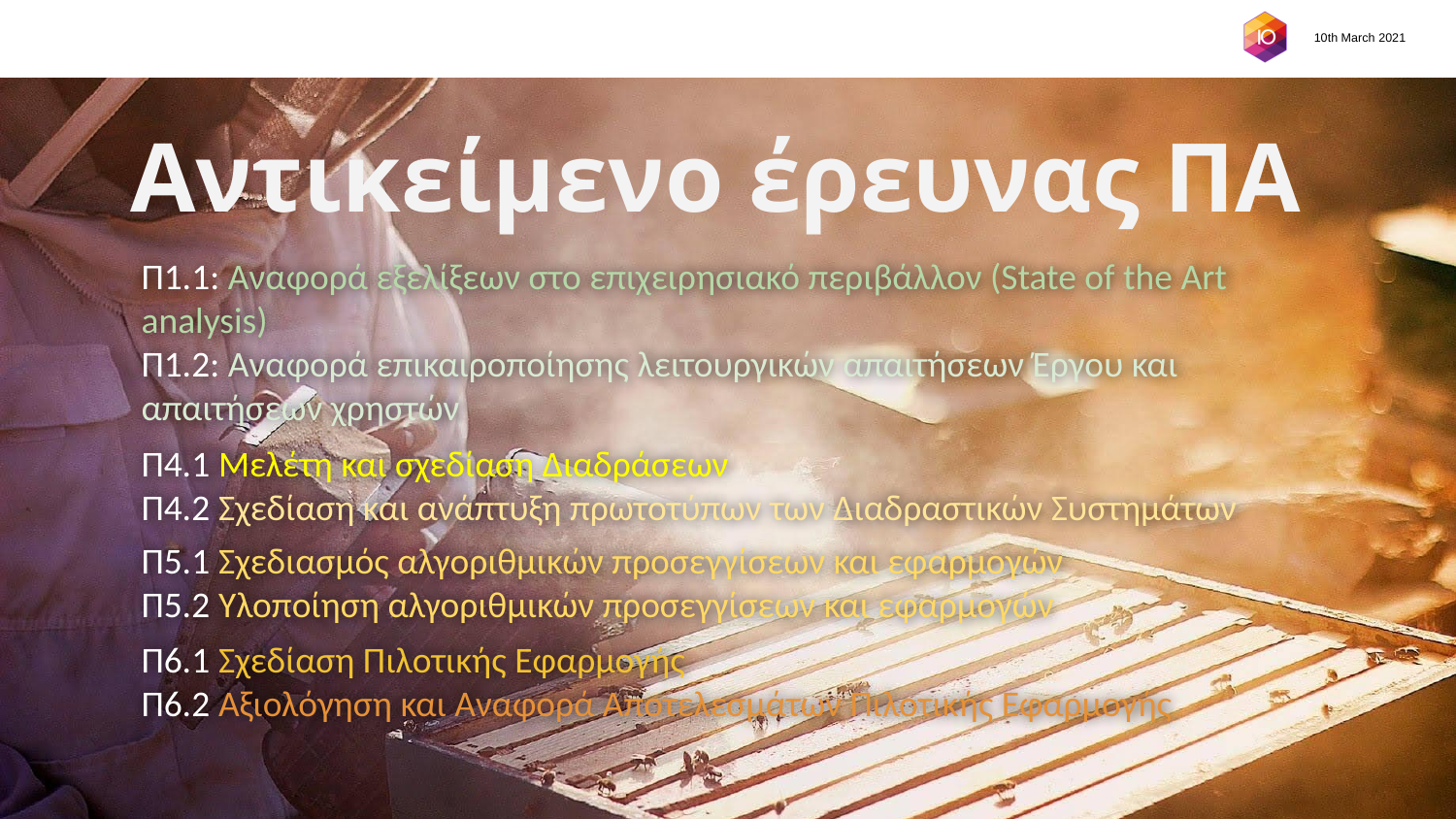

# Αντικείμενο έρευνας ΠΑ
Π1.1: Αναφορά εξελίξεων στο επιχειρησιακό περιβάλλον (State of the Art analysis)
Π1.2: Αναφορά επικαιροποίησης λειτουργικών απαιτήσεων Έργου και απαιτήσεων χρηστών

Π4.1 Μελέτη και σχεδίαση Διαδράσεων
Π4.2 Σχεδίαση και ανάπτυξη πρωτοτύπων των Διαδραστικών Συστημάτων

Π5.1 Σχεδιασμός αλγοριθμικών προσεγγίσεων και εφαρμογών
Π5.2 Υλοποίηση αλγοριθμικών προσεγγίσεων και εφαρμογών

Π6.1 Σχεδίαση Πιλοτικής Εφαρμογής
Π6.2 Αξιολόγηση και Αναφορά Αποτελεσμάτων Πιλοτικής Εφαρμογής